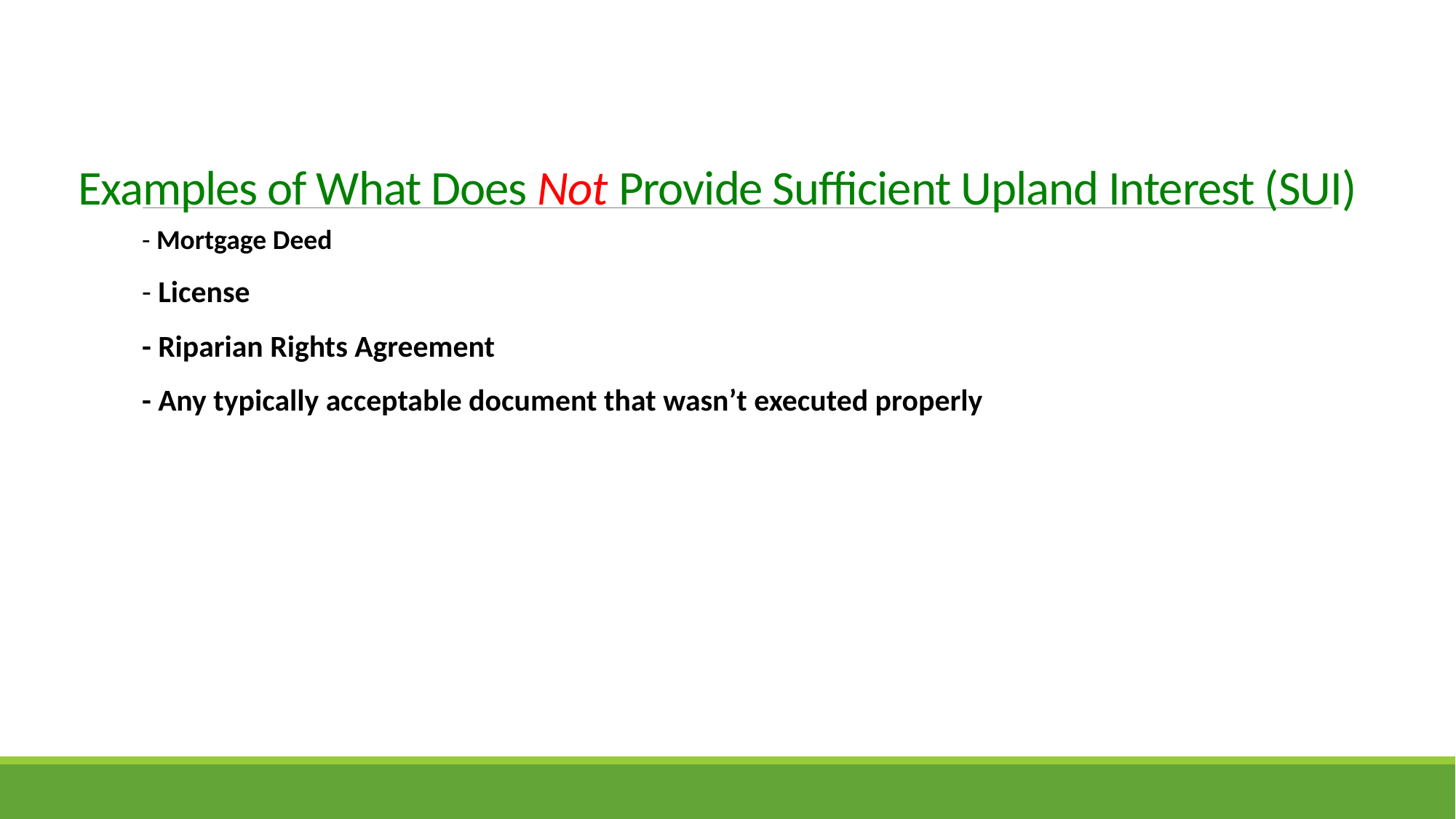

# Examples of What Does Not Provide Sufficient Upland Interest (SUI)
- Mortgage Deed
- License
- Riparian Rights Agreement
- Any typically acceptable document that wasn’t executed properly